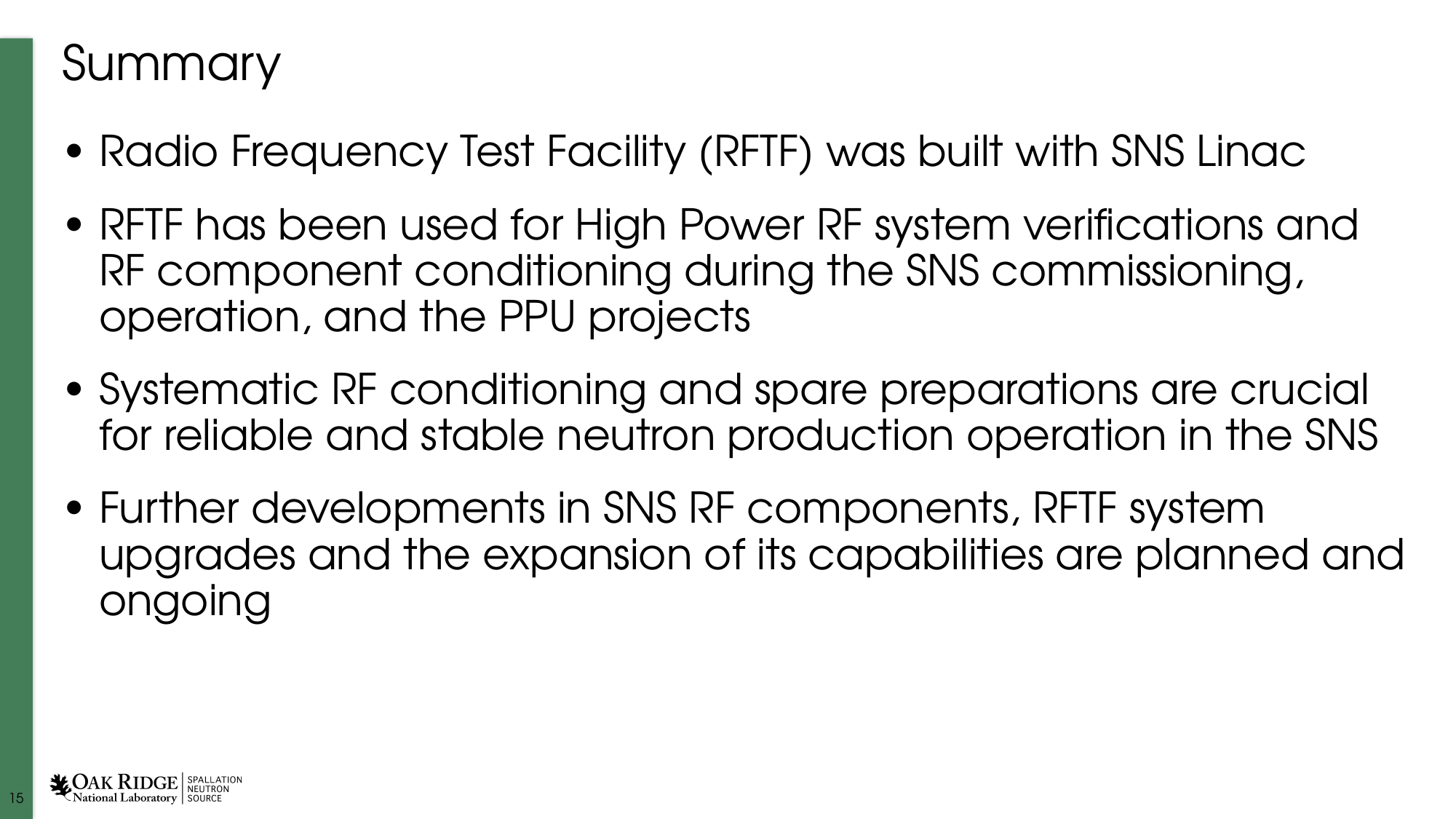

# Summary
Radio Frequency Test Facility (RFTF) was built with SNS Linac
RFTF has been used for High Power RF system verifications and RF component conditioning during the SNS commissioning, operation, and the PPU projects
Systematic RF conditioning and spare preparations are crucial for reliable and stable neutron production operation in the SNS
Further developments in SNS RF components, RFTF system upgrades and the expansion of its capabilities are planned and ongoing